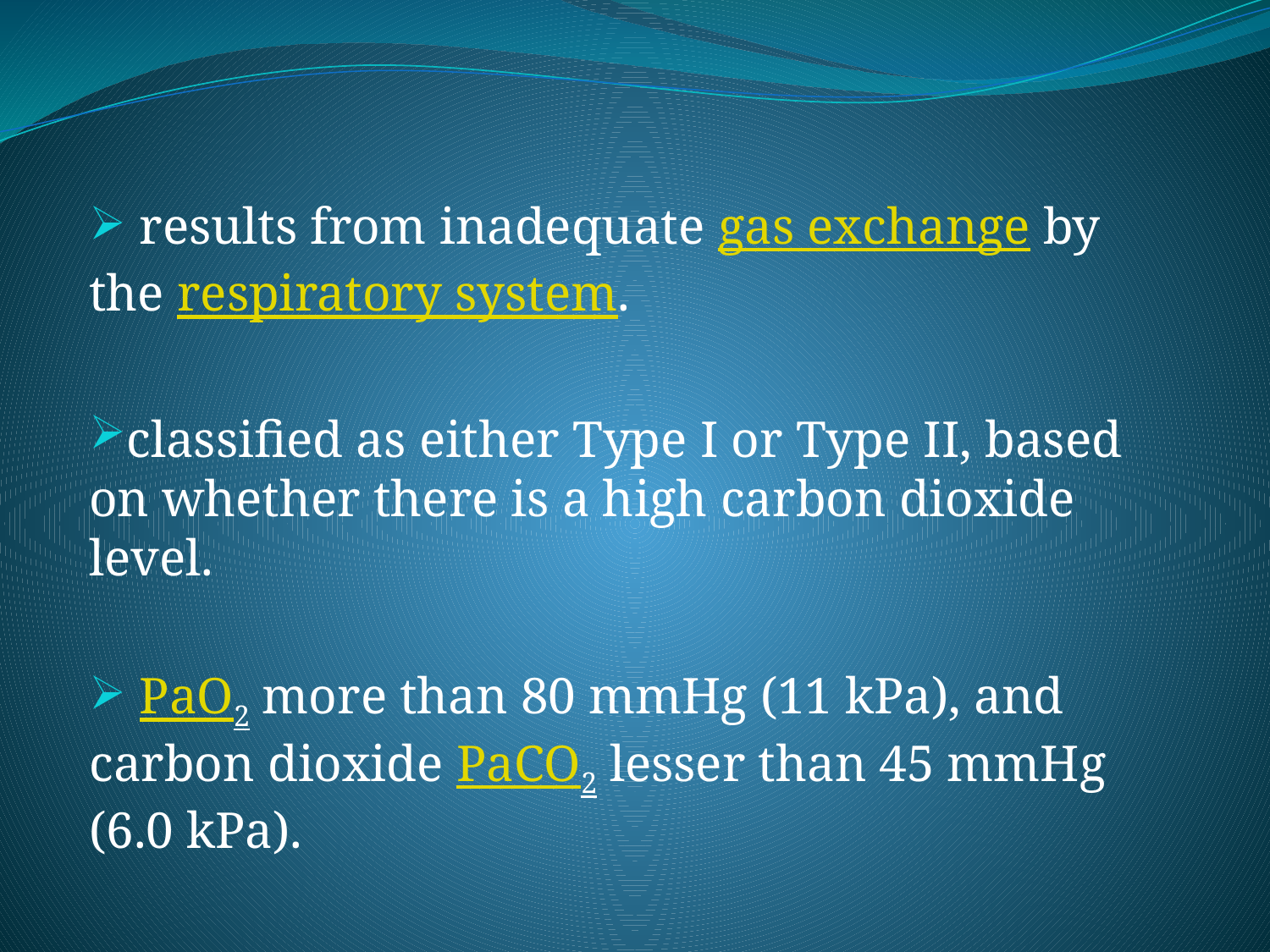

results from inadequate gas exchange by the respiratory system.

classified as either Type I or Type II, based on whether there is a high carbon dioxide level.

 PaO2 more than 80 mmHg (11 kPa), and carbon dioxide PaCO2 lesser than 45 mmHg (6.0 kPa).